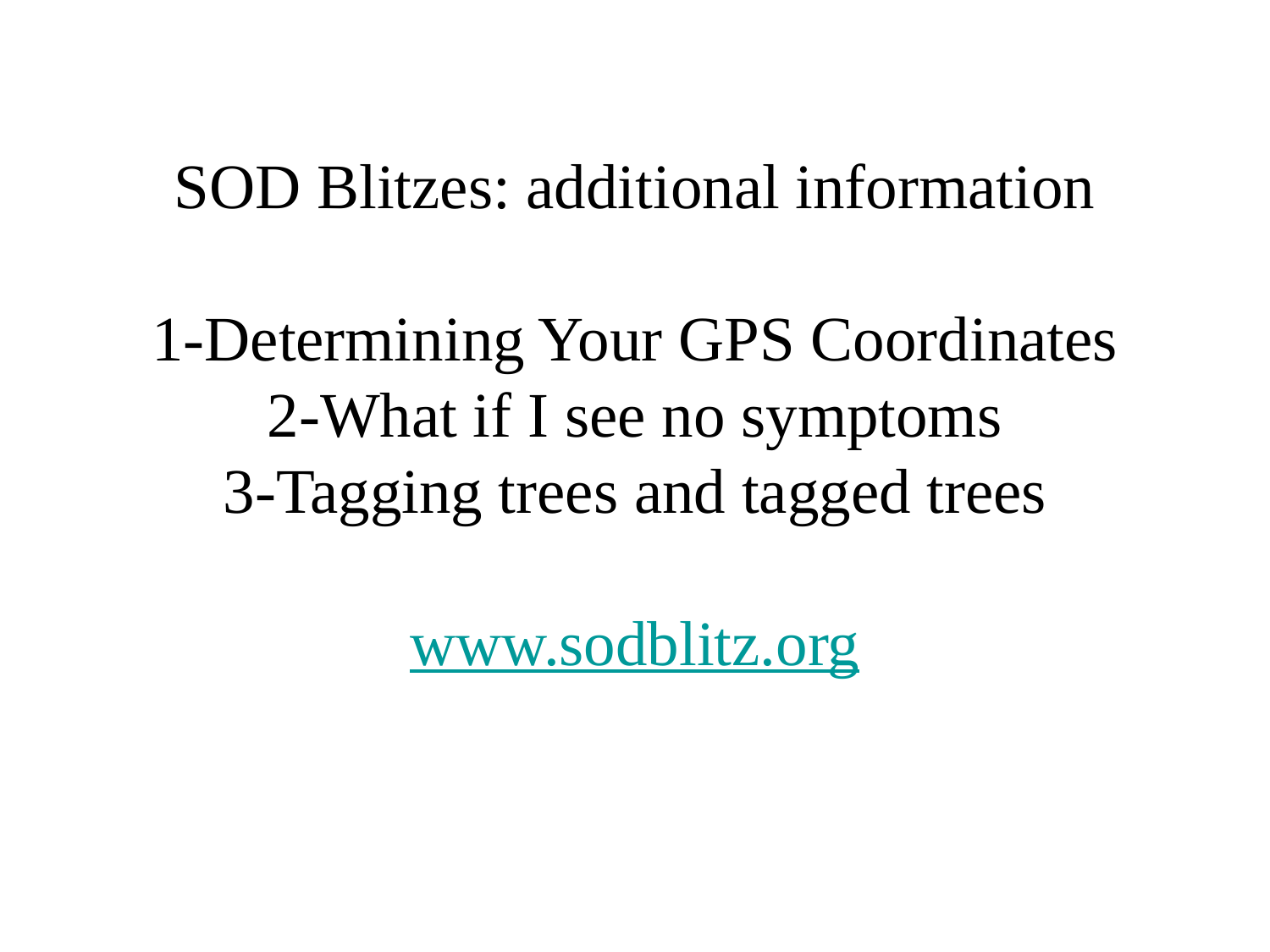

SOD Blitzes: additional information

1-Determining Your GPS Coordinates
2-What if I see no symptoms
3-Tagging trees and tagged trees

www.sodblitz.org